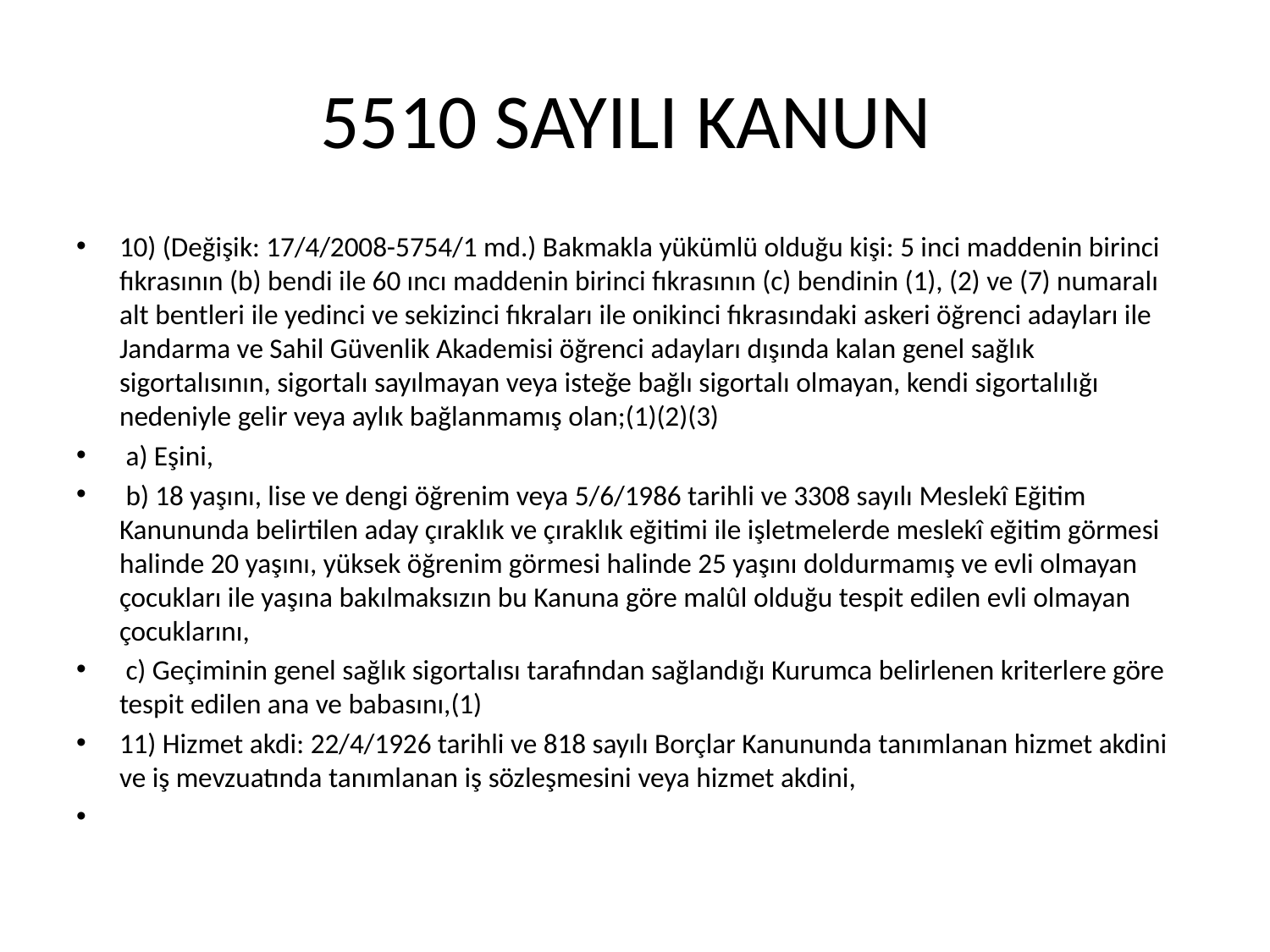

# 5510 SAYILI KANUN
10) (Değişik: 17/4/2008-5754/1 md.) Bakmakla yükümlü olduğu kişi: 5 inci maddenin birinci fıkrasının (b) bendi ile 60 ıncı maddenin birinci fıkrasının (c) bendinin (1), (2) ve (7) numaralı alt bentleri ile yedinci ve sekizinci fıkraları ile onikinci fıkrasındaki askeri öğrenci adayları ile Jandarma ve Sahil Güvenlik Akademisi öğrenci adayları dışında kalan genel sağlık sigortalısının, sigortalı sayılmayan veya isteğe bağlı sigortalı olmayan, kendi sigortalılığı nedeniyle gelir veya aylık bağlanmamış olan;(1)(2)(3)
 a) Eşini,
 b) 18 yaşını, lise ve dengi öğrenim veya 5/6/1986 tarihli ve 3308 sayılı Meslekî Eğitim Kanununda belirtilen aday çıraklık ve çıraklık eğitimi ile işletmelerde meslekî eğitim görmesi halinde 20 yaşını, yüksek öğrenim görmesi halinde 25 yaşını doldurmamış ve evli olmayan çocukları ile yaşına bakılmaksızın bu Kanuna göre malûl olduğu tespit edilen evli olmayan çocuklarını,
 c) Geçiminin genel sağlık sigortalısı tarafından sağlandığı Kurumca belirlenen kriterlere göre tespit edilen ana ve babasını,(1)
11) Hizmet akdi: 22/4/1926 tarihli ve 818 sayılı Borçlar Kanununda tanımlanan hizmet akdini ve iş mevzuatında tanımlanan iş sözleşmesini veya hizmet akdini,